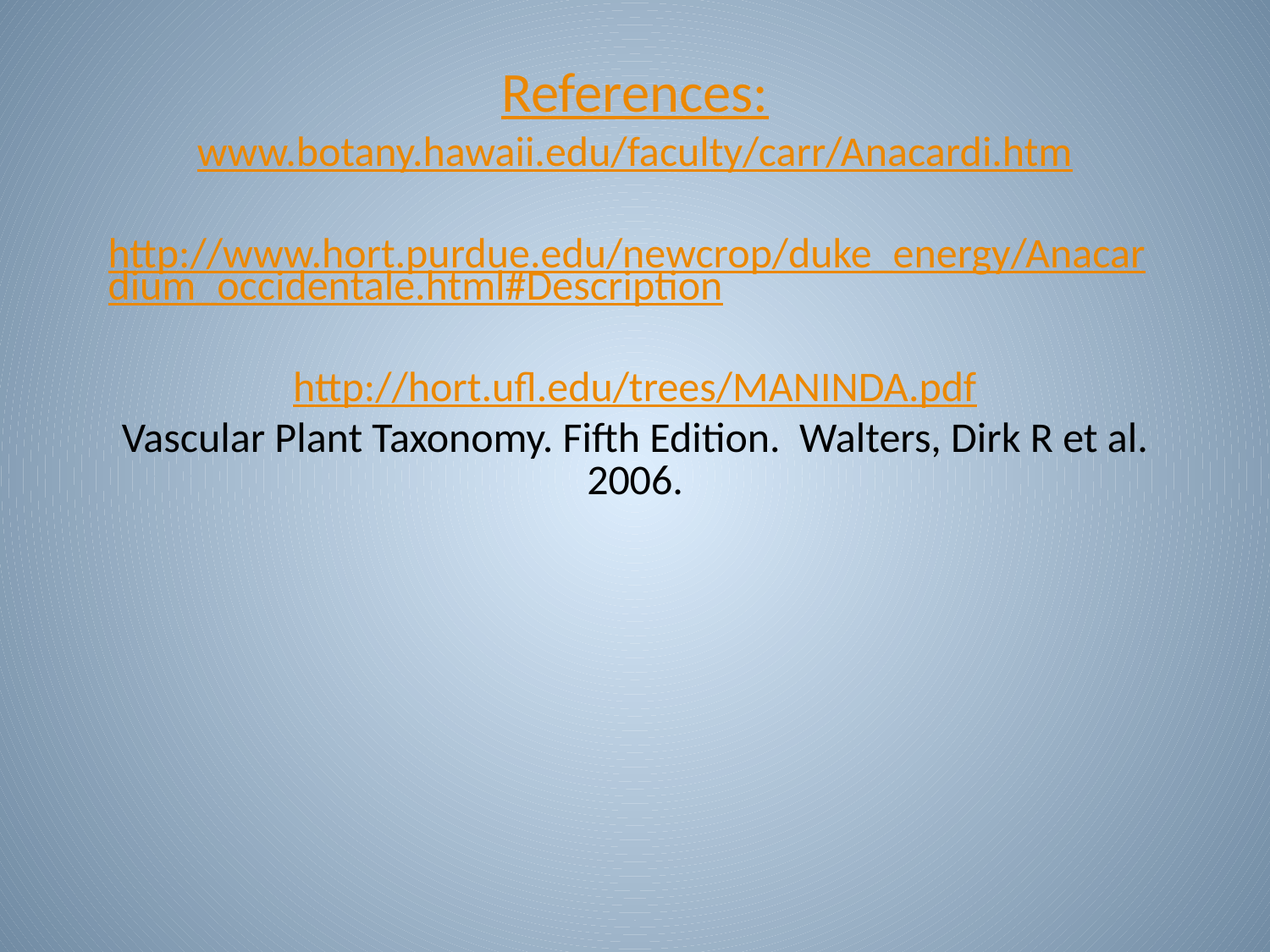

References:
www.botany.hawaii.edu/faculty/carr/Anacardi.htm

http://www.hort.purdue.edu/newcrop/duke_energy/Anacardium_occidentale.html#Description

http://hort.ufl.edu/trees/MANINDA.pdf
Vascular Plant Taxonomy. Fifth Edition.  Walters, Dirk R et al. 2006.